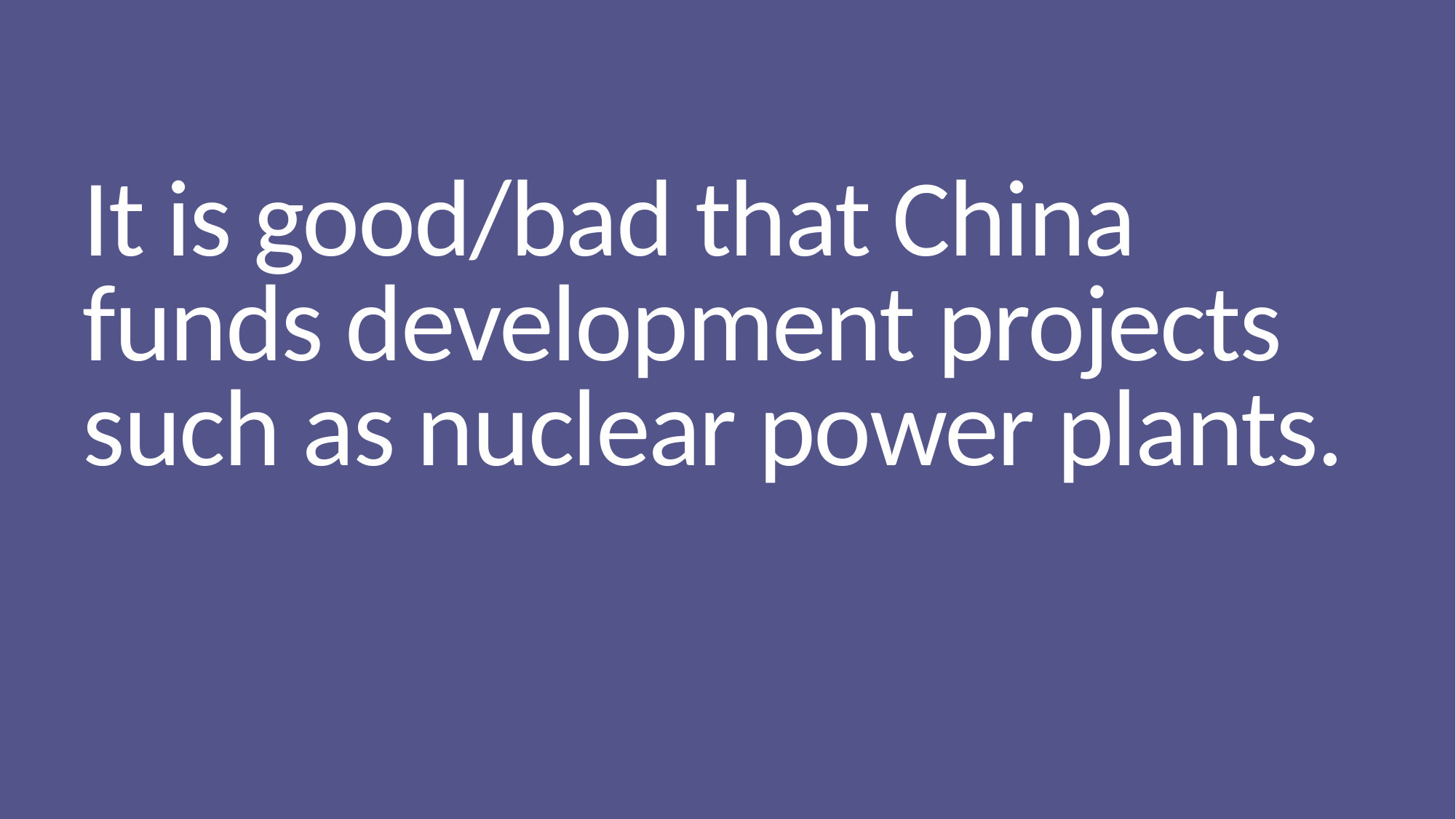

# It is good/bad that China funds development projects such as nuclear power plants.